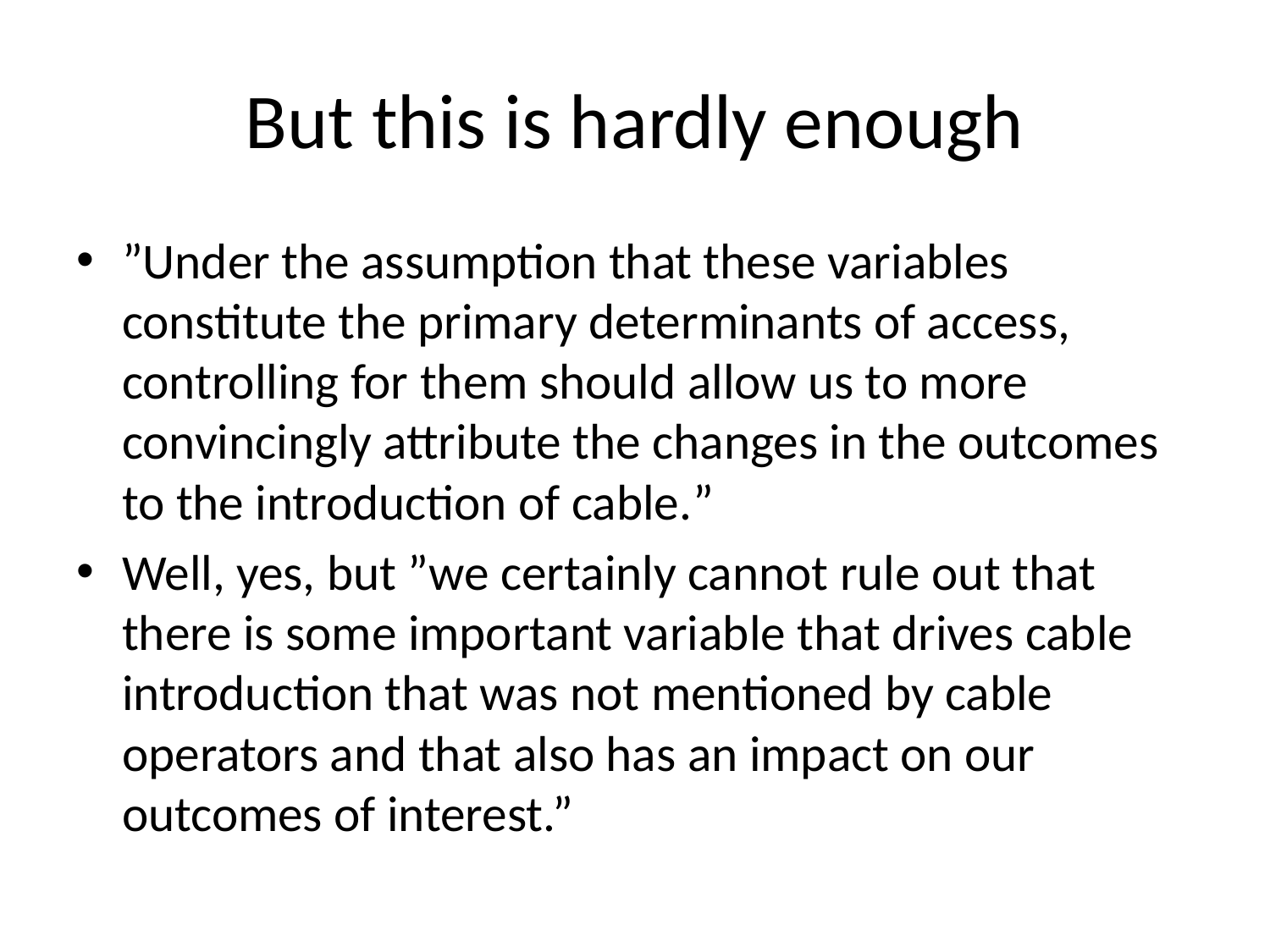

# But this is hardly enough
”Under the assumption that these variables constitute the primary determinants of access, controlling for them should allow us to more convincingly attribute the changes in the outcomes to the introduction of cable.”
Well, yes, but ”we certainly cannot rule out that there is some important variable that drives cable introduction that was not mentioned by cable operators and that also has an impact on our outcomes of interest.”